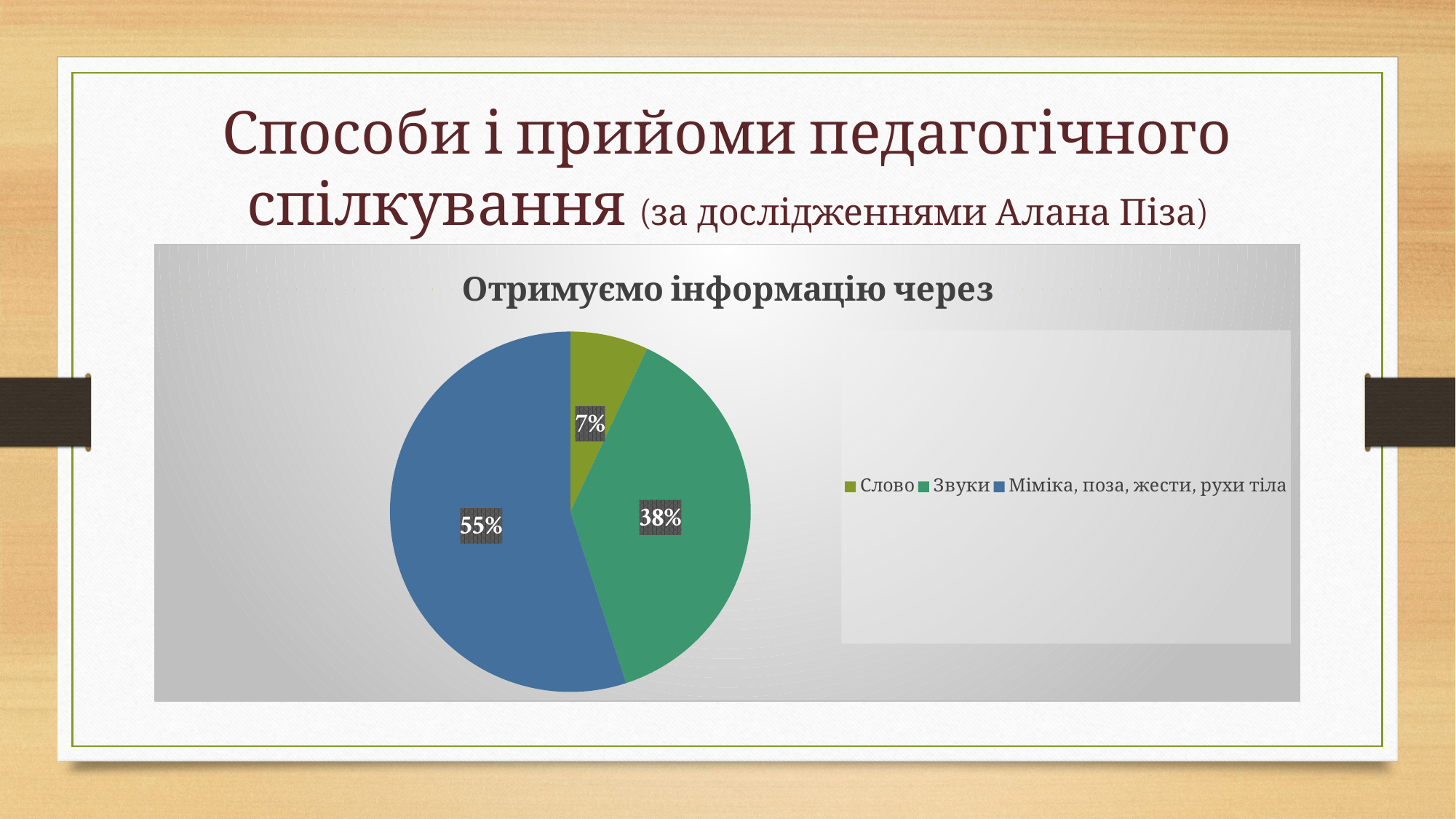

Способи і прийоми педагогічного спілкування (за дослідженнями Алана Піза)

### Chart: Отримуємо інформацію через

| Category | Інформація |
|---|---|
| Слово | 7.0 |
| Звуки | 38.0 |
| Міміка, поза, жести, рухи тіла | 55.0 |